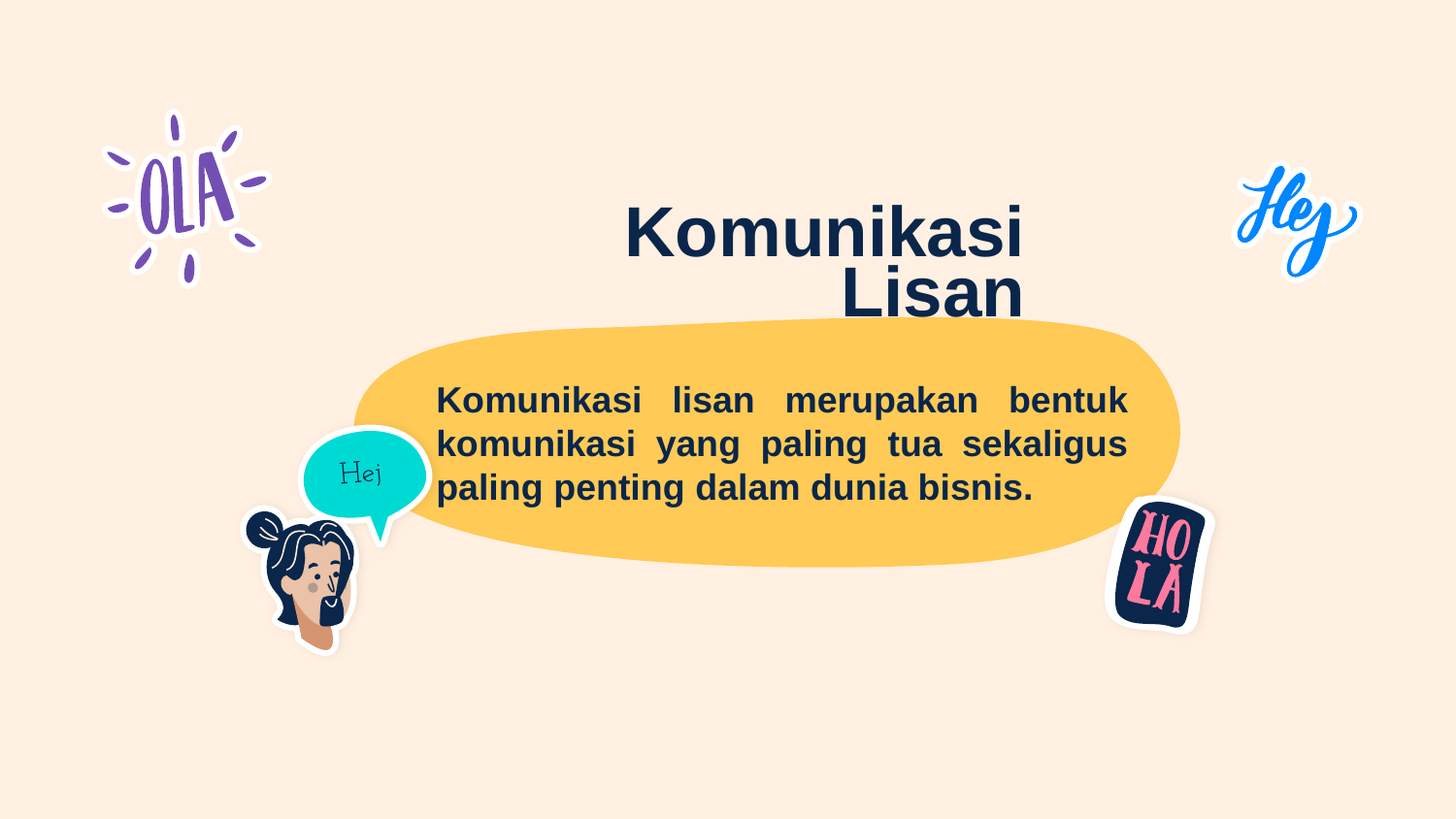

# Komunikasi Lisan

Komunikasi lisan merupakan bentuk komunikasi yang paling tua sekaligus paling penting dalam dunia bisnis.